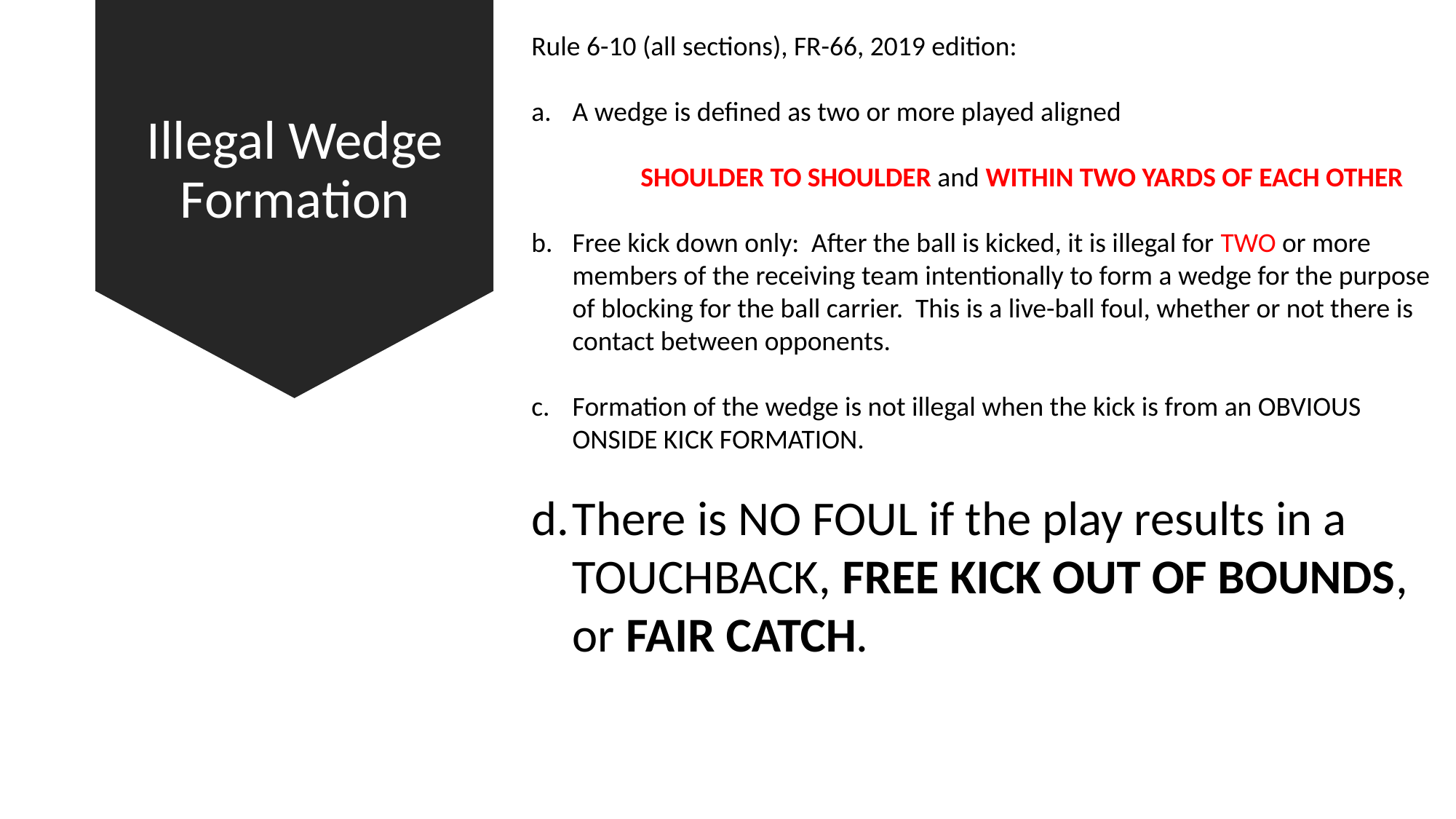

# Illegal Wedge Formation
Rule 6-10 (all sections), FR-66, 2019 edition:

A wedge is defined as two or more played aligned

	SHOULDER TO SHOULDER and WITHIN TWO YARDS OF EACH OTHER

Free kick down only:  After the ball is kicked, it is illegal for TWO or more members of the receiving team intentionally to form a wedge for the purpose of blocking for the ball carrier.  This is a live-ball foul, whether or not there is contact between opponents.

Formation of the wedge is not illegal when the kick is from an OBVIOUS ONSIDE KICK FORMATION.

There is NO FOUL if the play results in a TOUCHBACK, FREE KICK OUT OF BOUNDS, or FAIR CATCH.